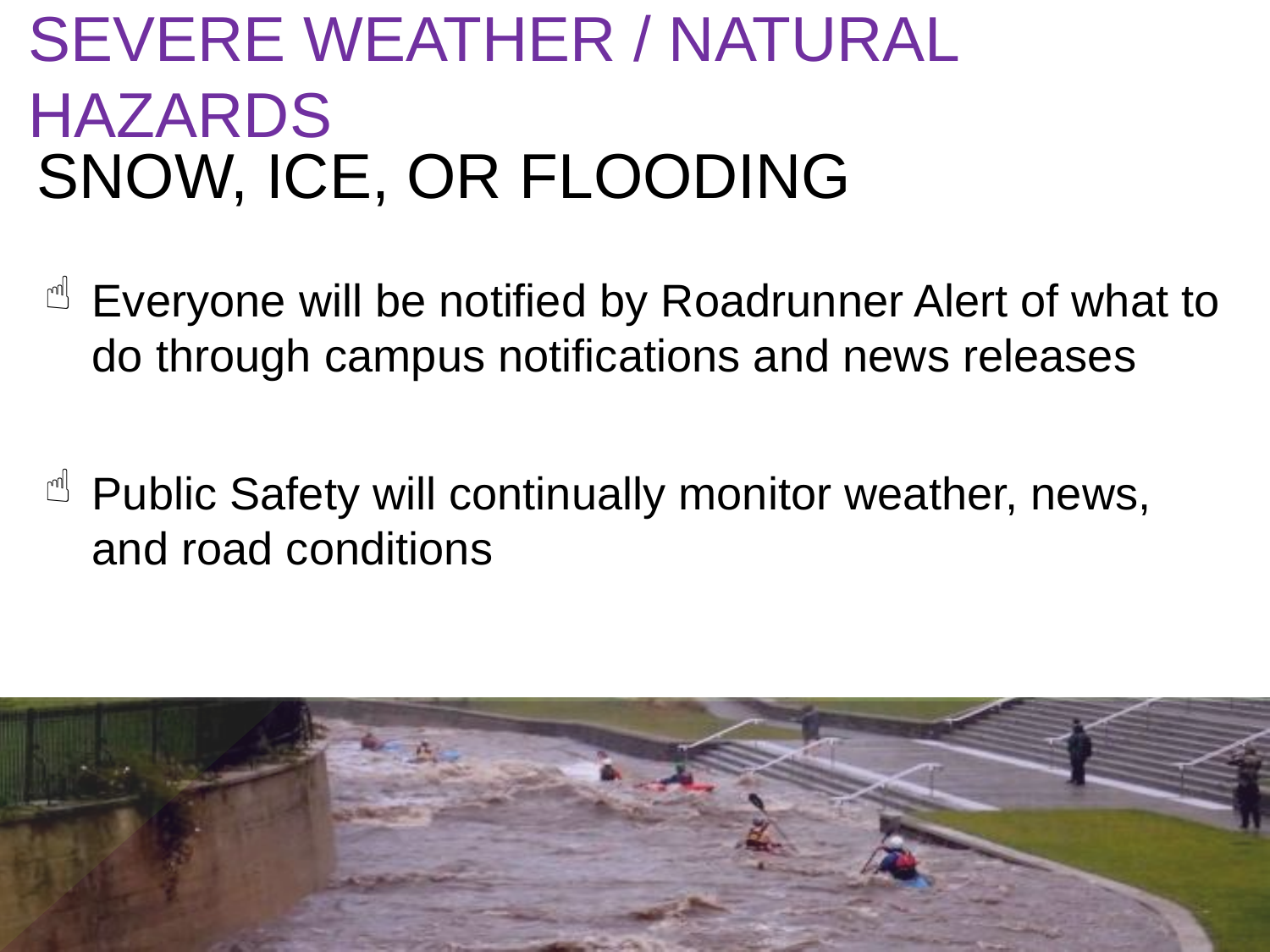

Severe weather / natural hazards
# Snow, ice, or flooding
Everyone will be notified by Roadrunner Alert of what to do through campus notifications and news releases

Public Safety will continually monitor weather, news, and road conditions